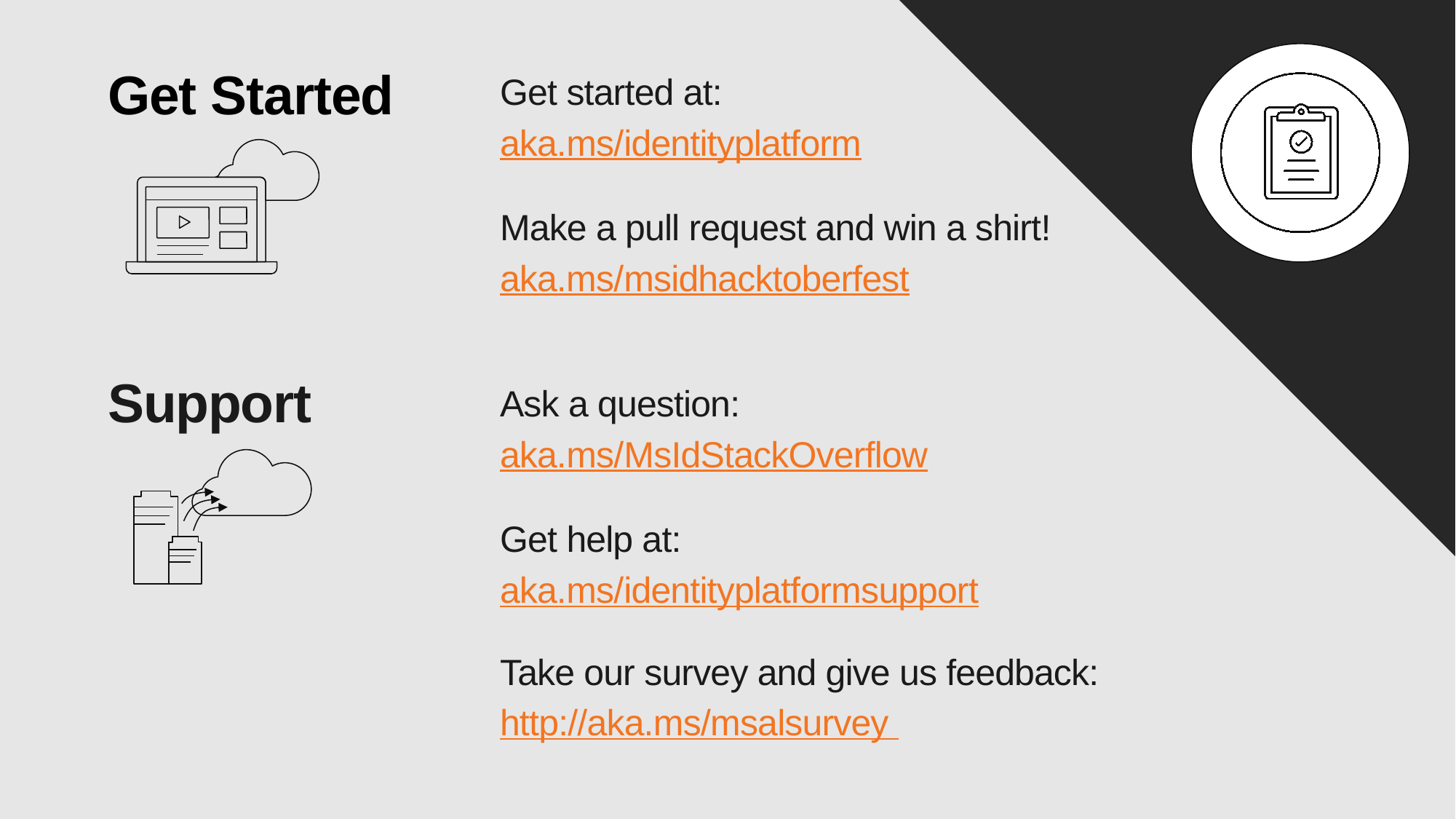

Get started at:
aka.ms/identityplatform
# Get Started

Make a pull request and win a shirt!
aka.ms/msidhacktoberfest
Ask a question:
aka.ms/MsIdStackOverflow
Support

Get help at:
aka.ms/identityplatformsupport
Take our survey and give us feedback:
http://aka.ms/msalsurvey